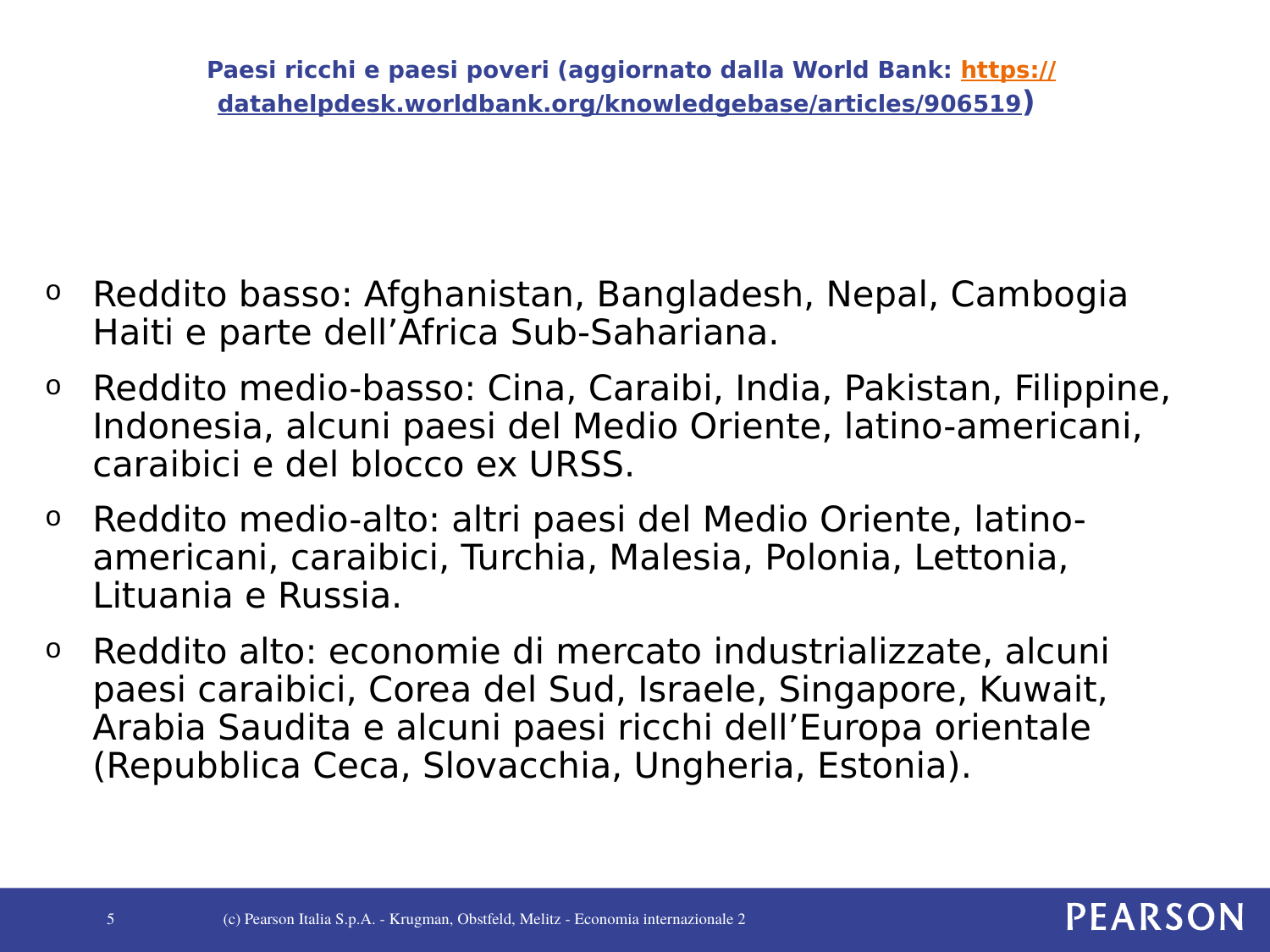

# Paesi ricchi e paesi poveri (aggiornato dalla World Bank: https://datahelpdesk.worldbank.org/knowledgebase/articles/906519)
Reddito basso: Afghanistan, Bangladesh, Nepal, Cambogia Haiti e parte dell’Africa Sub-Sahariana.
Reddito medio-basso: Cina, Caraibi, India, Pakistan, Filippine, Indonesia, alcuni paesi del Medio Oriente, latino-americani, caraibici e del blocco ex URSS.
Reddito medio-alto: altri paesi del Medio Oriente, latino-americani, caraibici, Turchia, Malesia, Polonia, Lettonia, Lituania e Russia.
Reddito alto: economie di mercato industrializzate, alcuni paesi caraibici, Corea del Sud, Israele, Singapore, Kuwait, Arabia Saudita e alcuni paesi ricchi dell’Europa orientale (Repubblica Ceca, Slovacchia, Ungheria, Estonia).
5
(c) Pearson Italia S.p.A. - Krugman, Obstfeld, Melitz - Economia internazionale 2